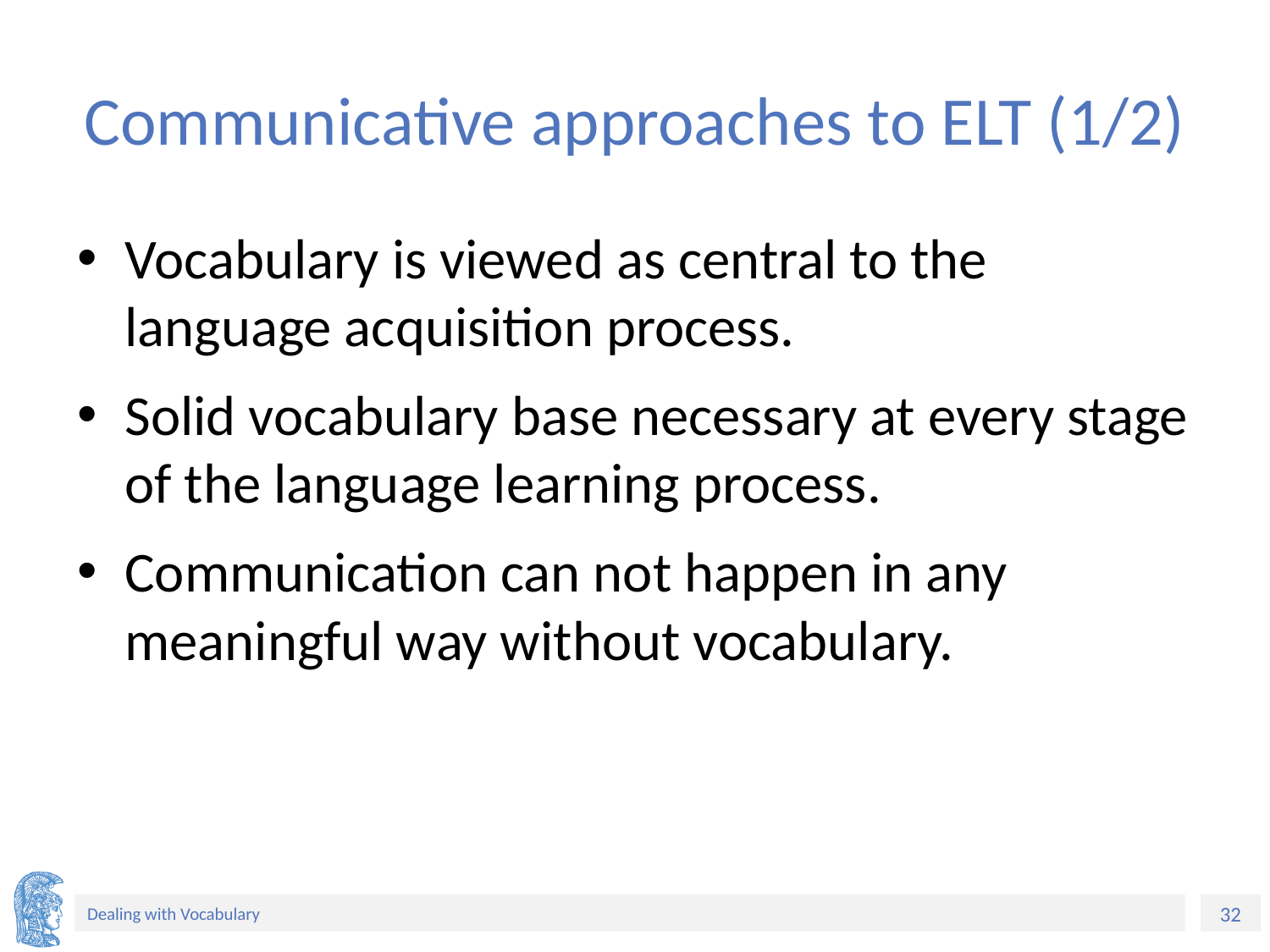

# Communicative approaches to ELT (1/2)
Vocabulary is viewed as central to the language acquisition process.
Solid vocabulary base necessary at every stage of the language learning process.
Communication can not happen in any meaningful way without vocabulary.